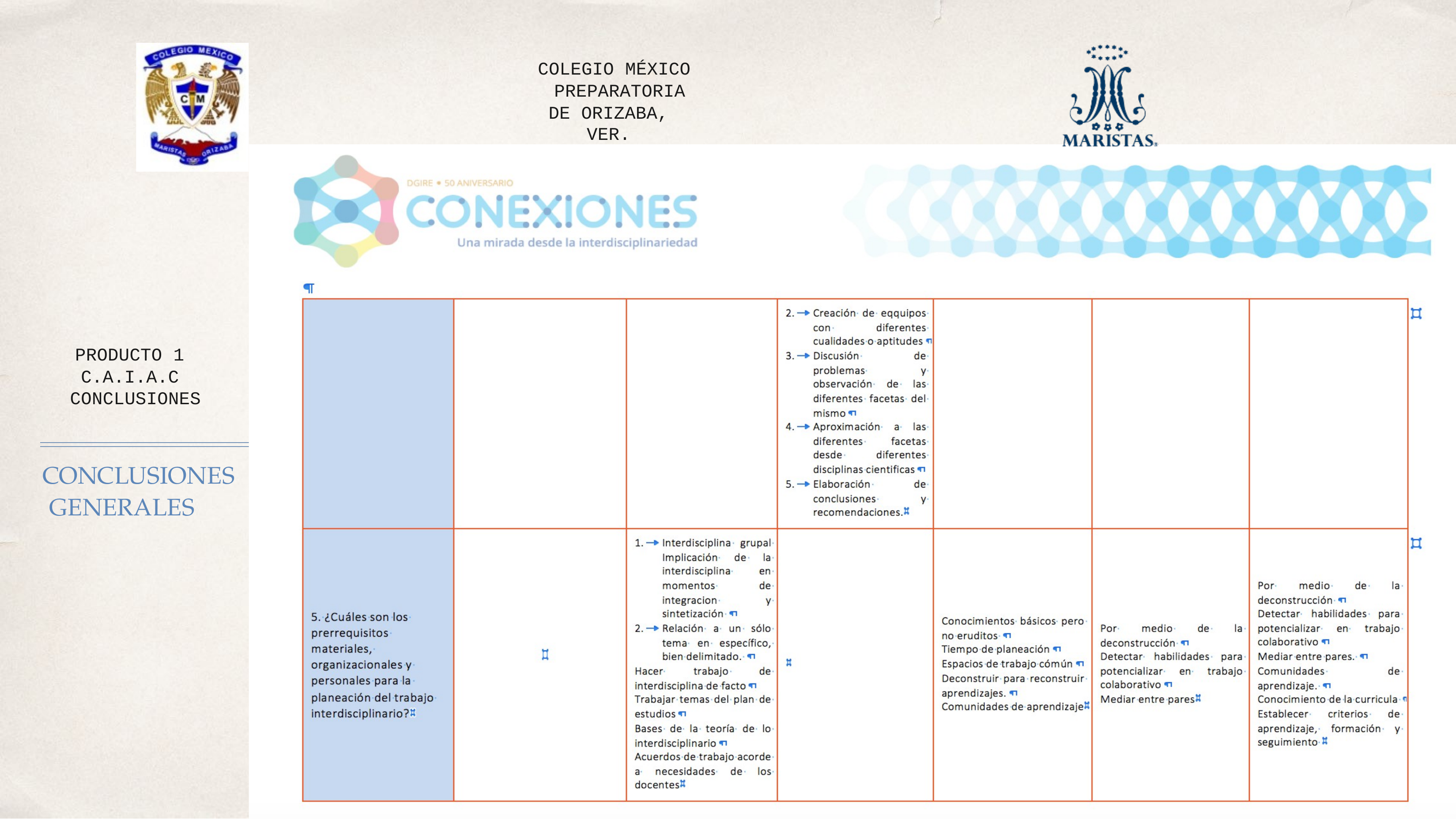

COLEGIO MÉXICO  PREPARATORIA
DE ORIZABA, VER.

PRODUCTO 1  C.A.I.A.C  CONCLUSIONES

CONCLUSIONES  GENERALES